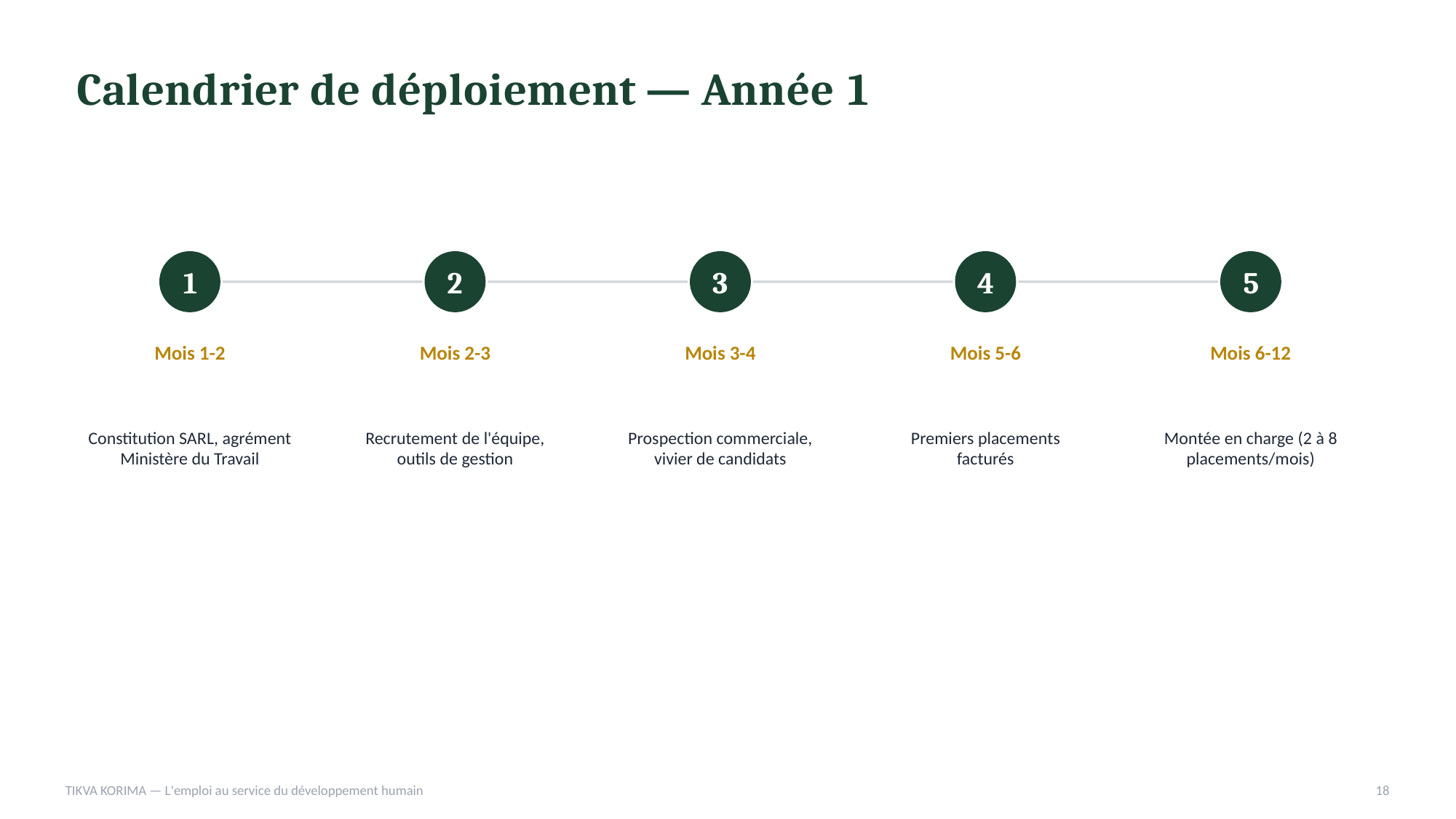

Calendrier de déploiement — Année 1

1

2

3

4

5

Mois 1-2
Mois 2-3
Mois 3-4
Mois 5-6
Mois 6-12
Constitution SARL, agrément Ministère du Travail
Recrutement de l'équipe, outils de gestion
Prospection commerciale, vivier de candidats
Premiers placements facturés
Montée en charge (2 à 8 placements/mois)
TIKVA KORIMA — L'emploi au service du développement humain
18